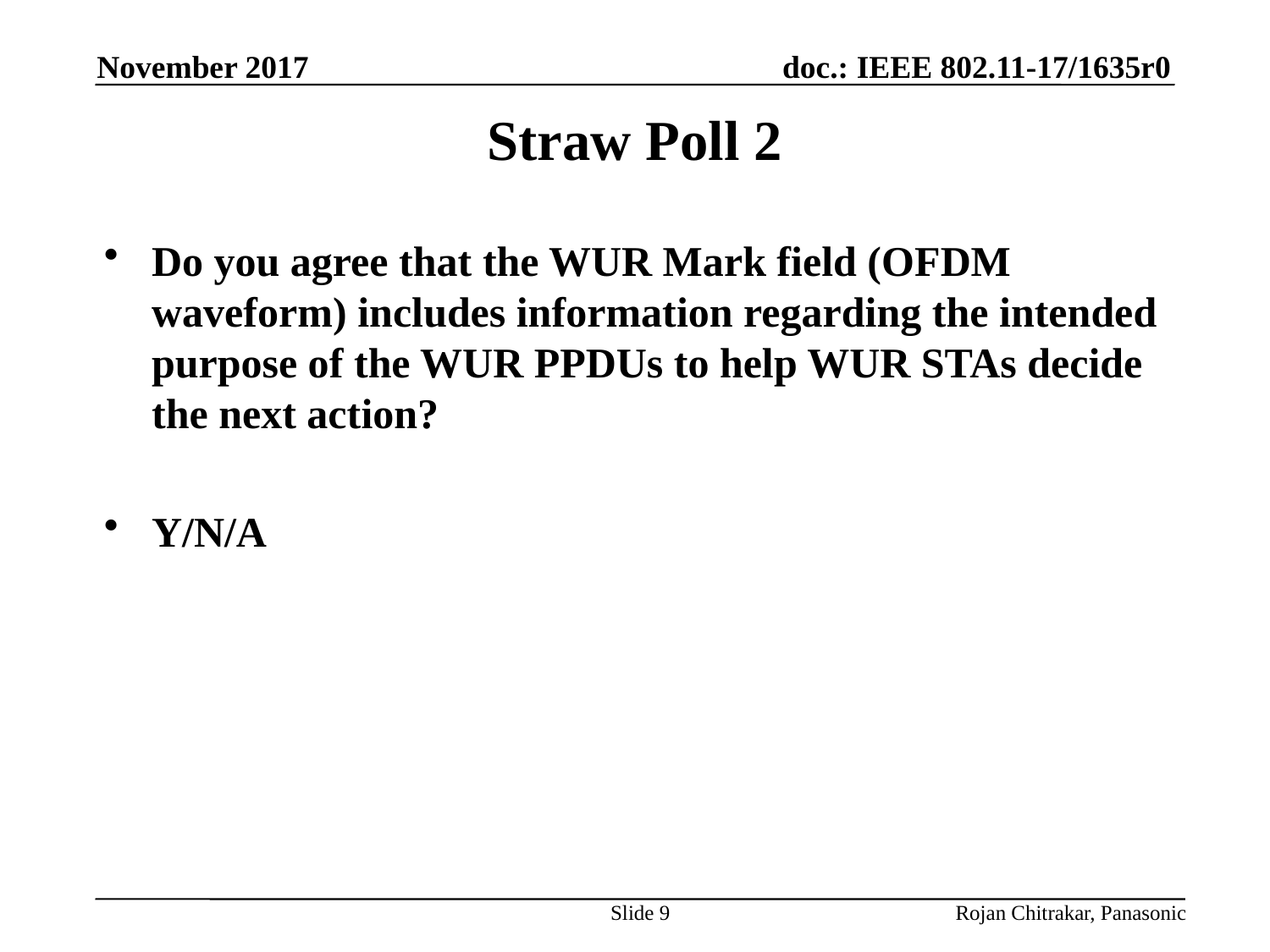

November 2017
# Straw Poll 2
Do you agree that the WUR Mark field (OFDM waveform) includes information regarding the intended purpose of the WUR PPDUs to help WUR STAs decide the next action?

Y/N/A
Slide 9
Rojan Chitrakar, Panasonic